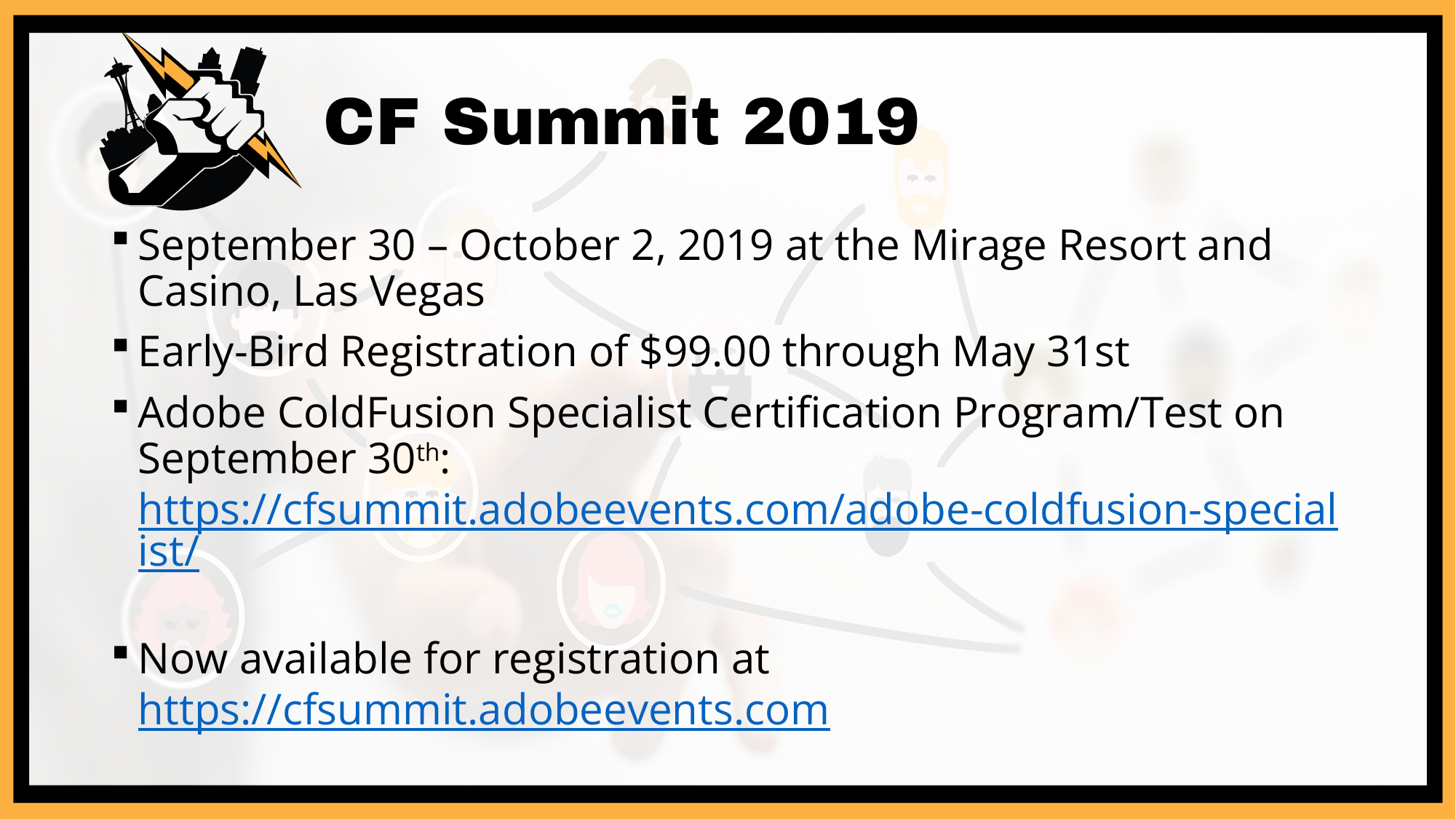

# CF Summit 2019
September 30 – October 2, 2019 at the Mirage Resort and Casino, Las Vegas
Early-Bird Registration of $99.00 through May 31st
Adobe ColdFusion Specialist Certification Program/Test on September 30th: https://cfsummit.adobeevents.com/adobe-coldfusion-specialist/
Now available for registration at https://cfsummit.adobeevents.com